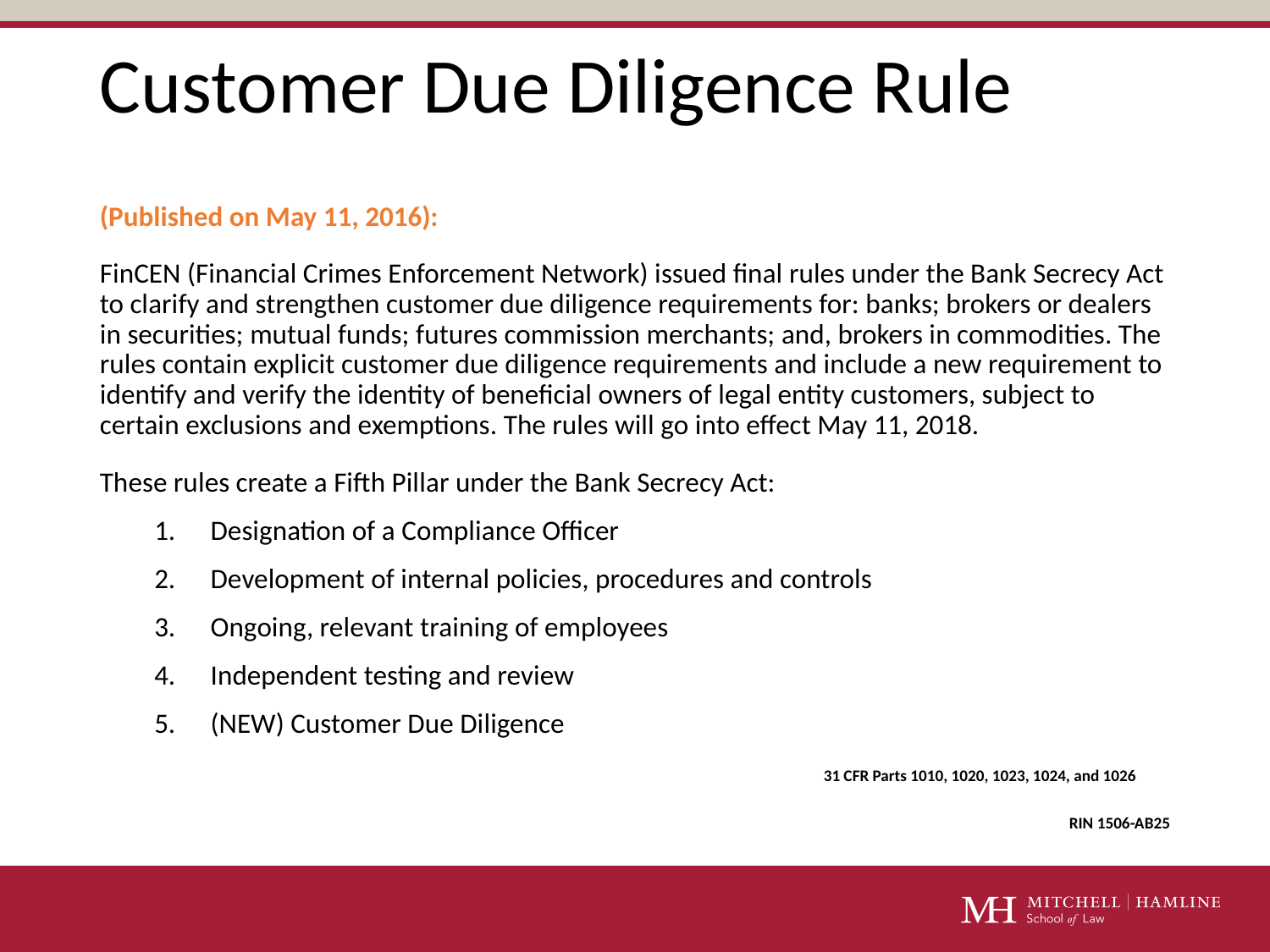

# Customer Due Diligence Rule
(Published on May 11, 2016):
FinCEN (Financial Crimes Enforcement Network) issued final rules under the Bank Secrecy Act to clarify and strengthen customer due diligence requirements for: banks; brokers or dealers in securities; mutual funds; futures commission merchants; and, brokers in commodities. The rules contain explicit customer due diligence requirements and include a new requirement to identify and verify the identity of beneficial owners of legal entity customers, subject to certain exclusions and exemptions. The rules will go into effect May 11, 2018.
These rules create a Fifth Pillar under the Bank Secrecy Act:
Designation of a Compliance Officer
Development of internal policies, procedures and controls
Ongoing, relevant training of employees
Independent testing and review
(NEW) Customer Due Diligence
					31 CFR Parts 1010, 1020, 1023, 1024, and 1026
RIN 1506-AB25